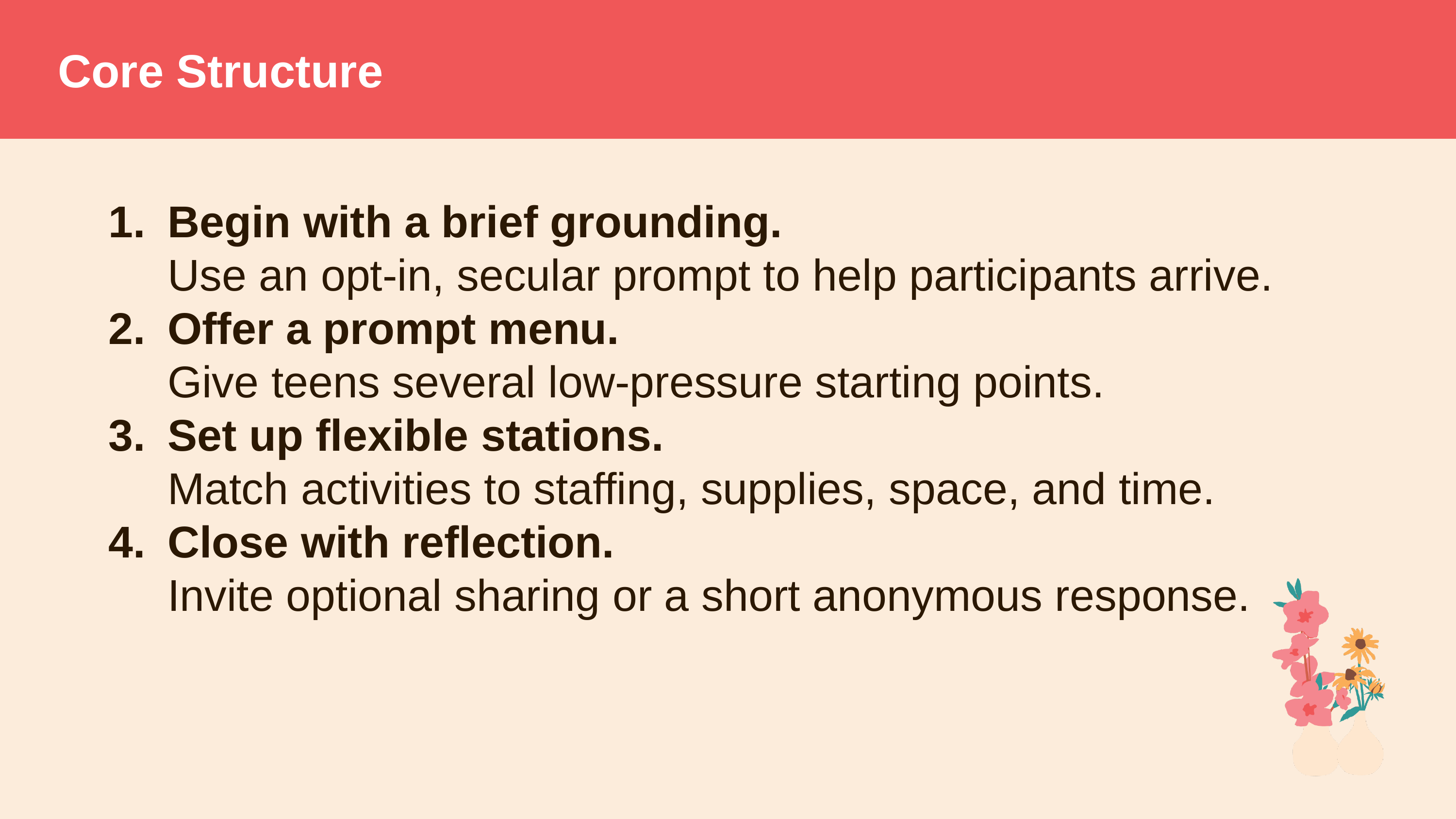

# Core Structure
Begin with a brief grounding.
Use an opt-in, secular prompt to help participants arrive.
Offer a prompt menu.
Give teens several low-pressure starting points.
Set up flexible stations.
Match activities to staffing, supplies, space, and time.
Close with reflection.
Invite optional sharing or a short anonymous response.